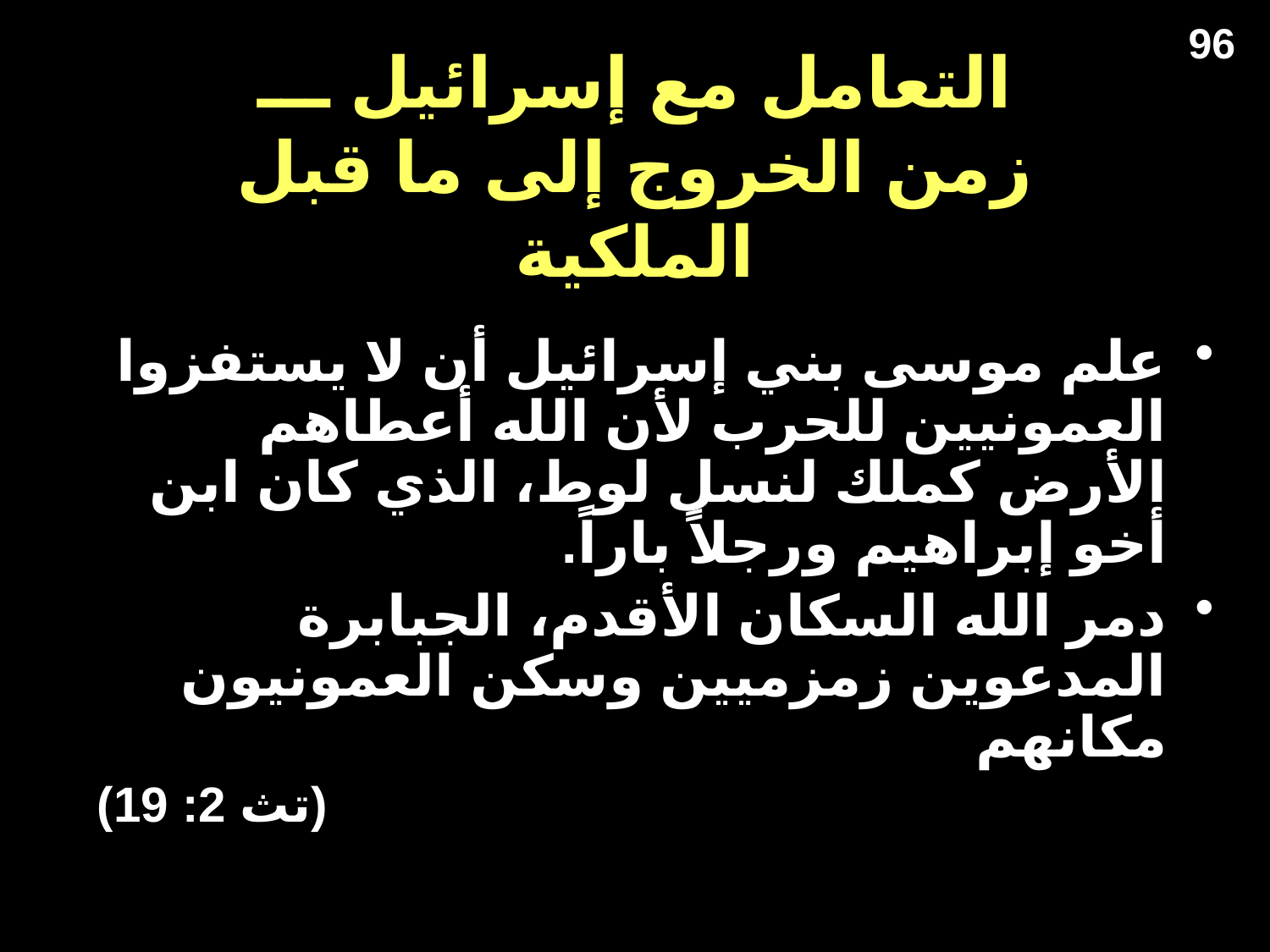

96
# التعامل مع إسرائيل ـــ زمن الخروج إلى ما قبل الملكية
علم موسى بني إسرائيل أن لا يستفزوا العمونيين للحرب لأن الله أعطاهم الأرض كملك لنسل لوط، الذي كان ابن أخو إبراهيم ورجلاً باراً.
دمر الله السكان الأقدم، الجبابرة المدعوين زمزميين وسكن العمونيون مكانهم
(تث 2: 19)